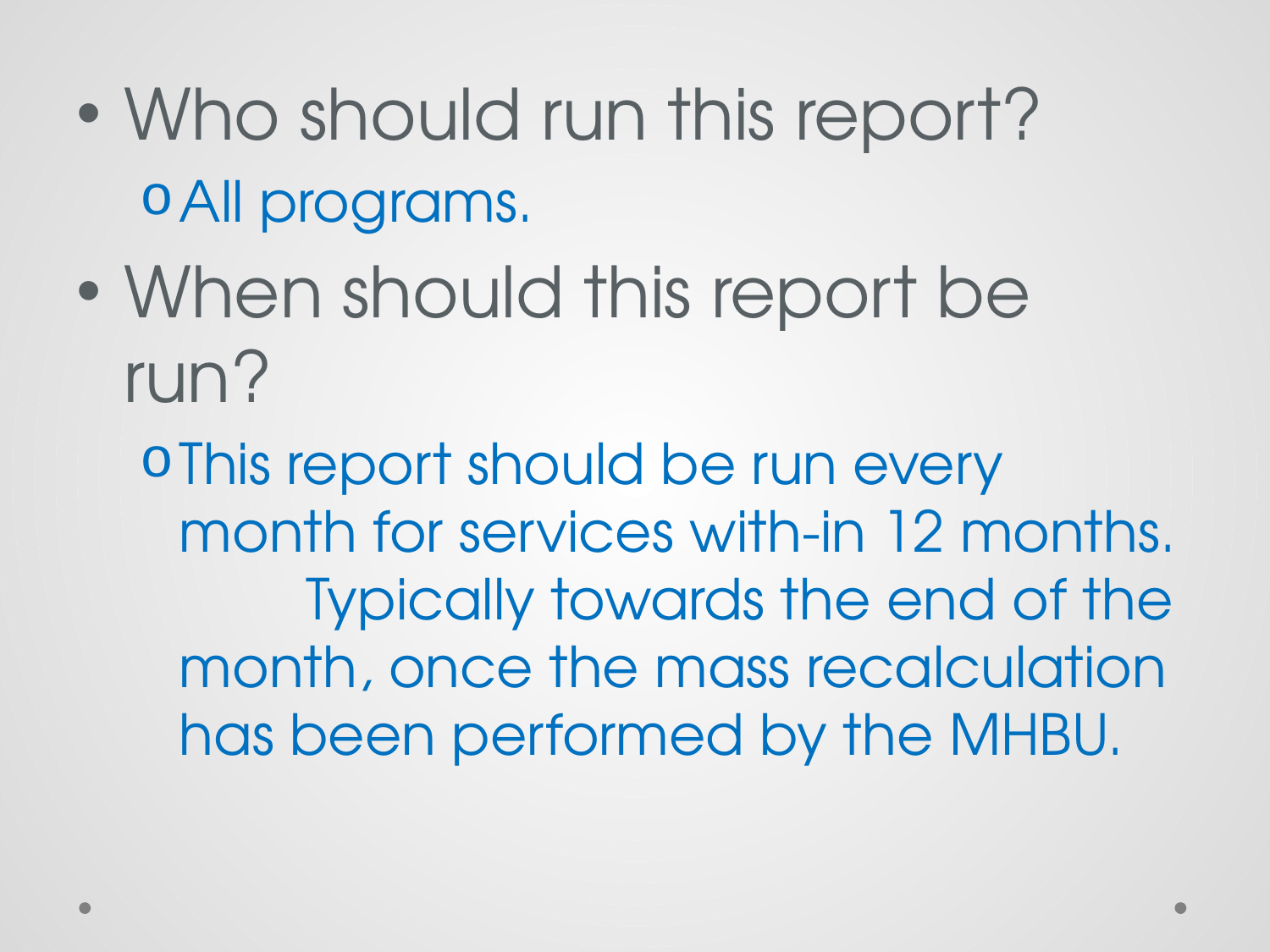

Who should run this report?
All programs.
When should this report be run?
This report should be run every month for services with-in 12 months. 	Typically towards the end of the month, once the mass recalculation has been performed by the MHBU.